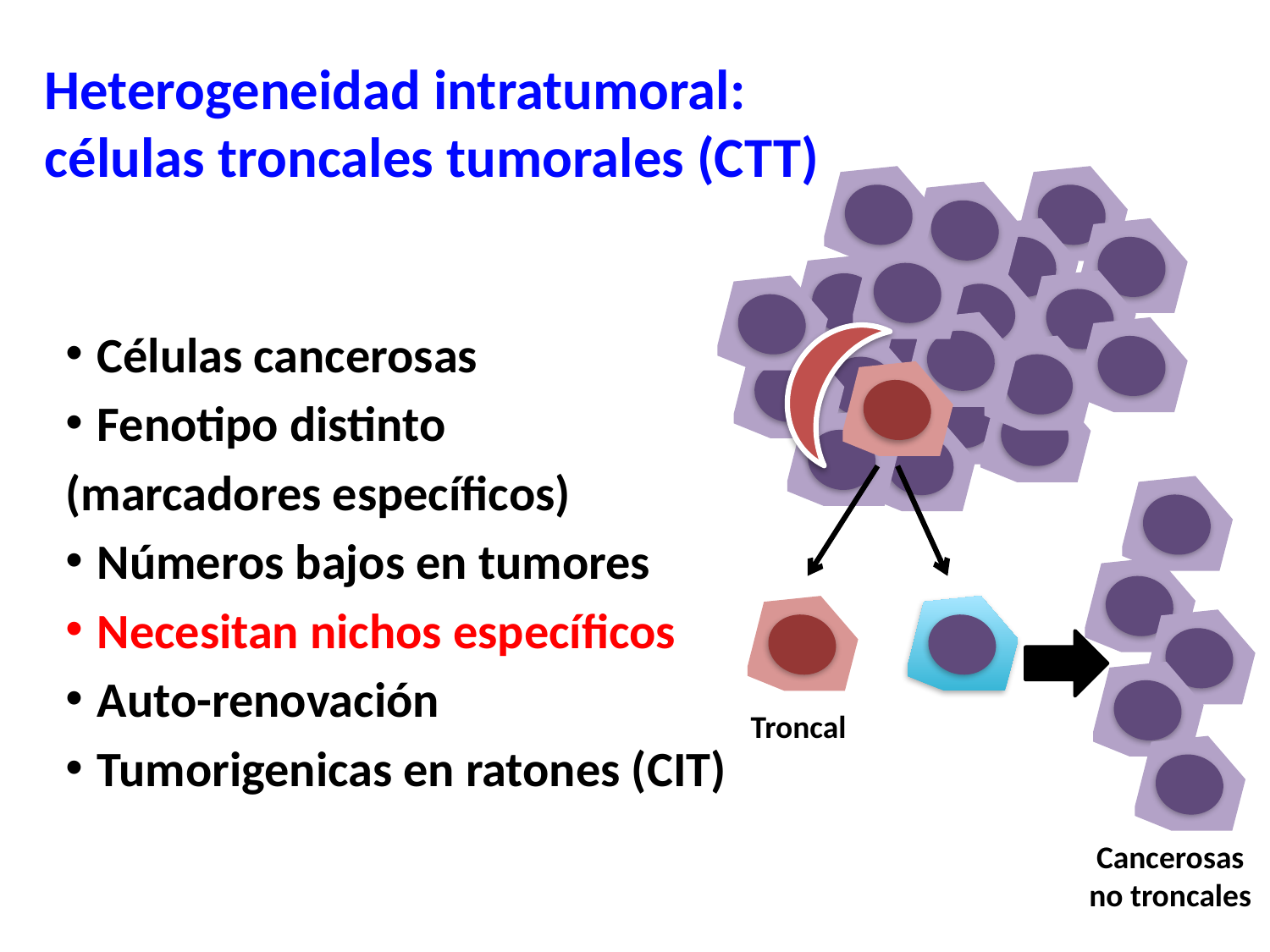

Heterogeneidad intratumoral:
células troncales tumorales (CTT)

Células cancerosas
Fenotipo distinto
(marcadores específicos)
Números bajos en tumores
Necesitan nichos específicos
Auto-renovación
Tumorigenicas en ratones (CIT)

Troncal

Cancerosas
no troncales